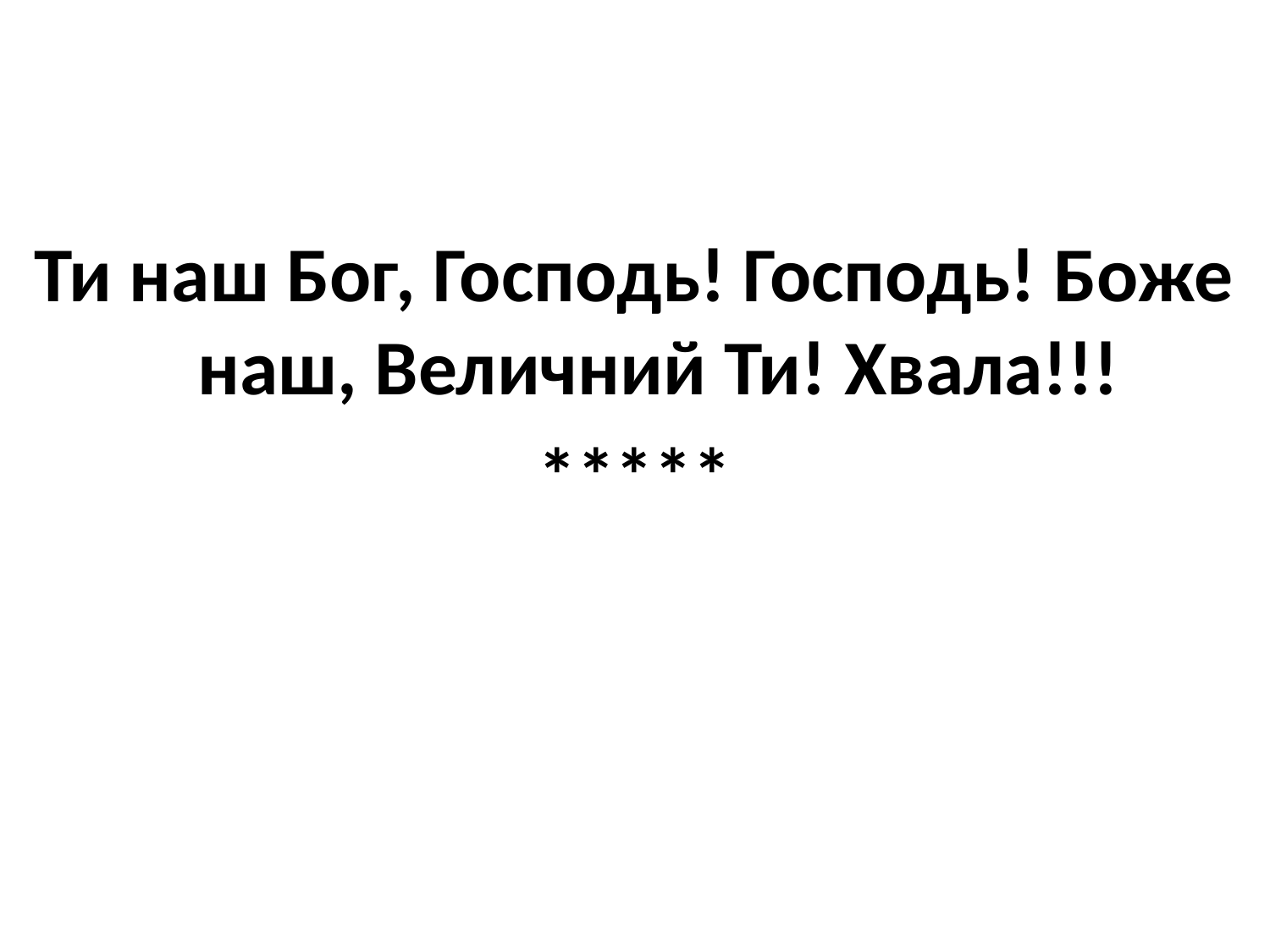

Ти наш Бог, Господь! Господь! Боже наш, Величний Ти! Хвала!!!
*****